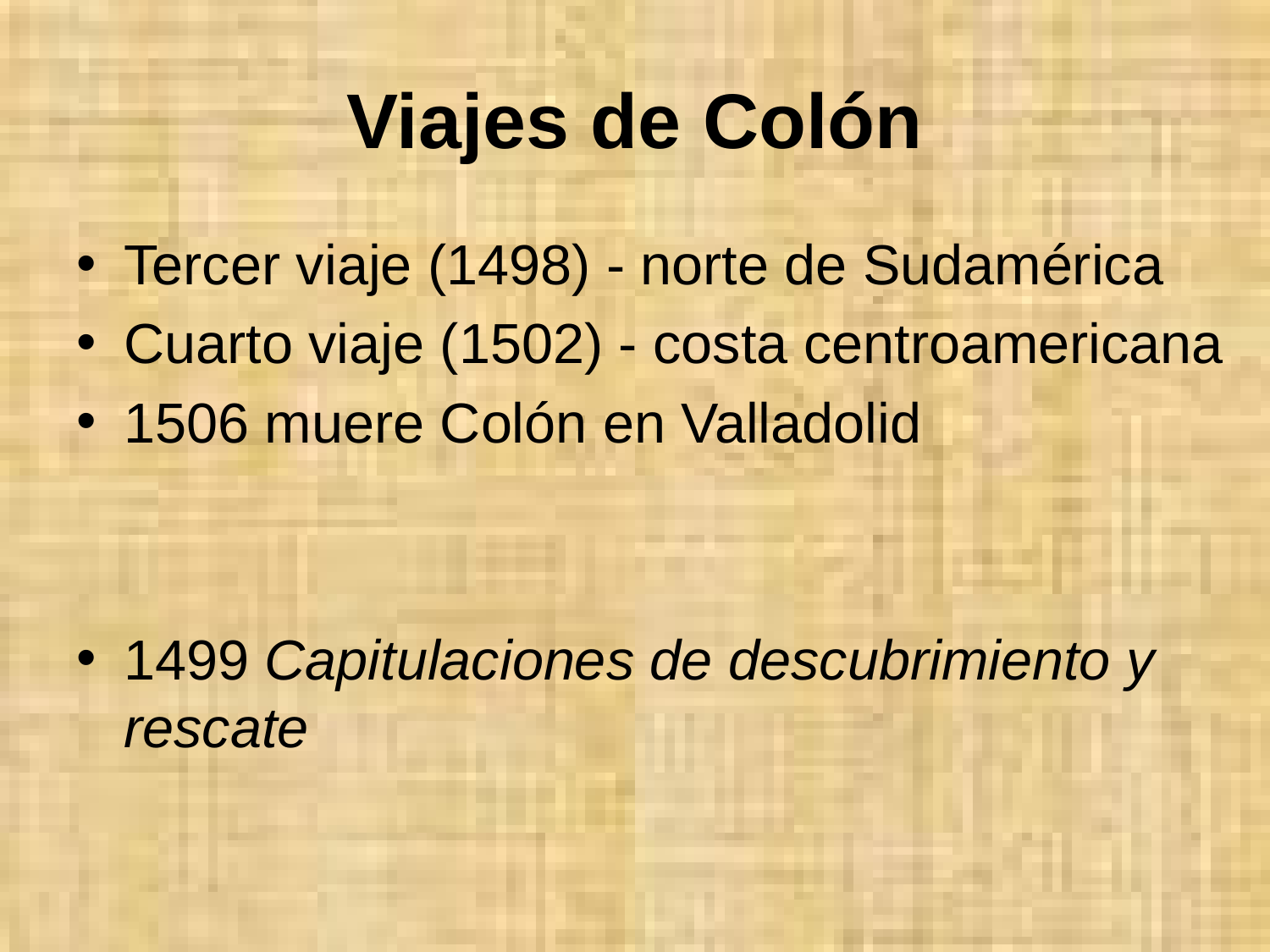

# Viajes de Colón
Tercer viaje (1498) - norte de Sudamérica
Cuarto viaje (1502) - costa centroamericana
1506 muere Colón en Valladolid

1499 Capitulaciones de descubrimiento y rescate